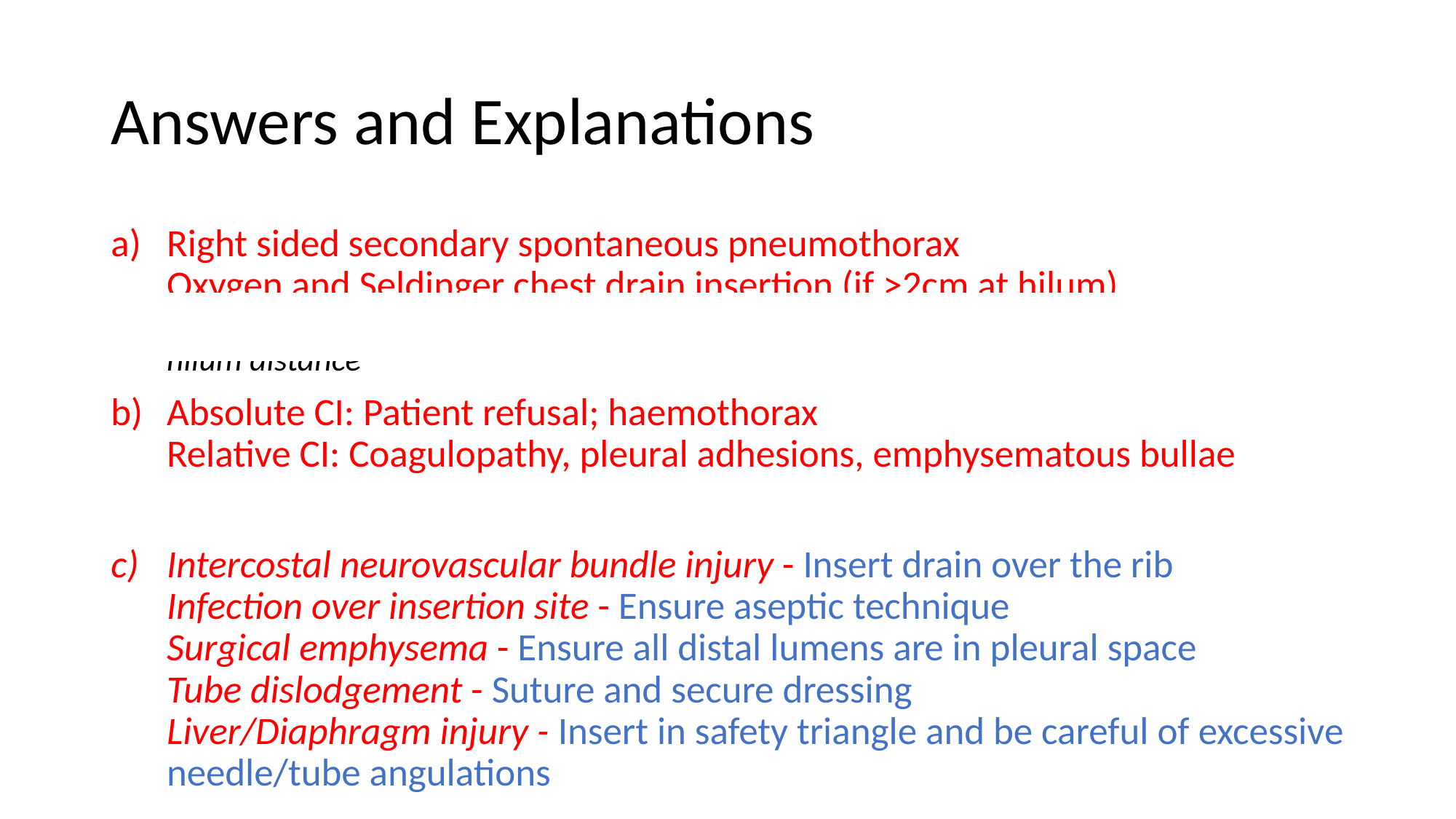

# Answers and Explanations
Right sided secondary spontaneous pneumothorax
Oxygen and Seldinger chest drain insertion (if >2cm at hilum)
Sorry for contentious size. It's likely the exam will provide a measurement or a clearcut hilum distance
Absolute CI: Patient refusal; haemothorax
Relative CI: Coagulopathy, pleural adhesions, emphysematous bullae

Intercostal neurovascular bundle injury - Insert drain over the rib
Infection over insertion site - Ensure aseptic technique
Surgical emphysema - Ensure all distal lumens are in pleural space
Tube dislodgement - Suture and secure dressing
Liver/Diaphragm injury - Insert in safety triangle and be careful of excessive needle/tube angulations